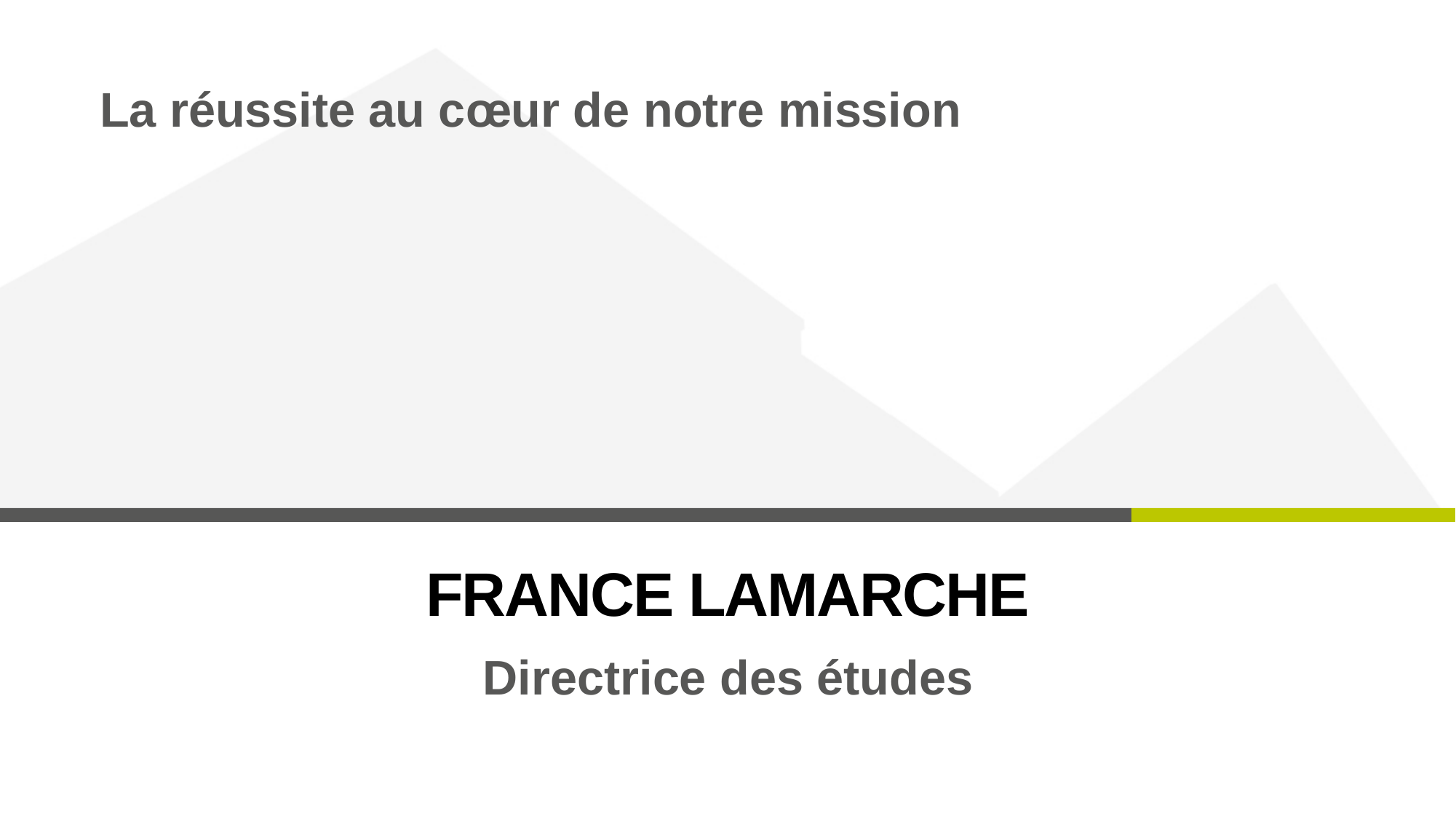

La réussite au cœur de notre mission
# France lamarche
Directrice des études